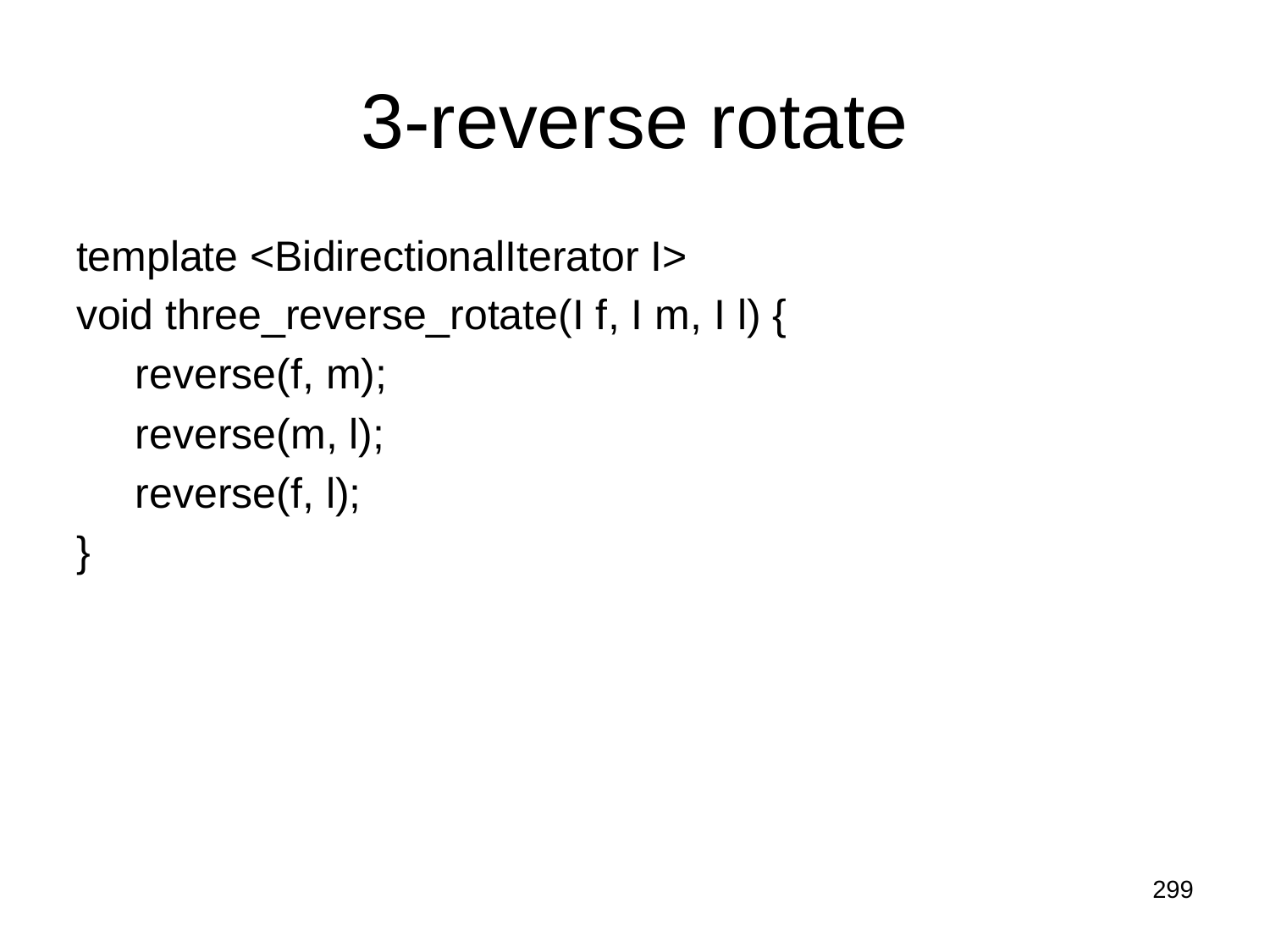

# 3-reverse rotate
template <BidirectionalIterator I>
void three_reverse_rotate(I f, I m, I l) {
     reverse(f, m);
     reverse(m, l);
     reverse(f, l);
}

299